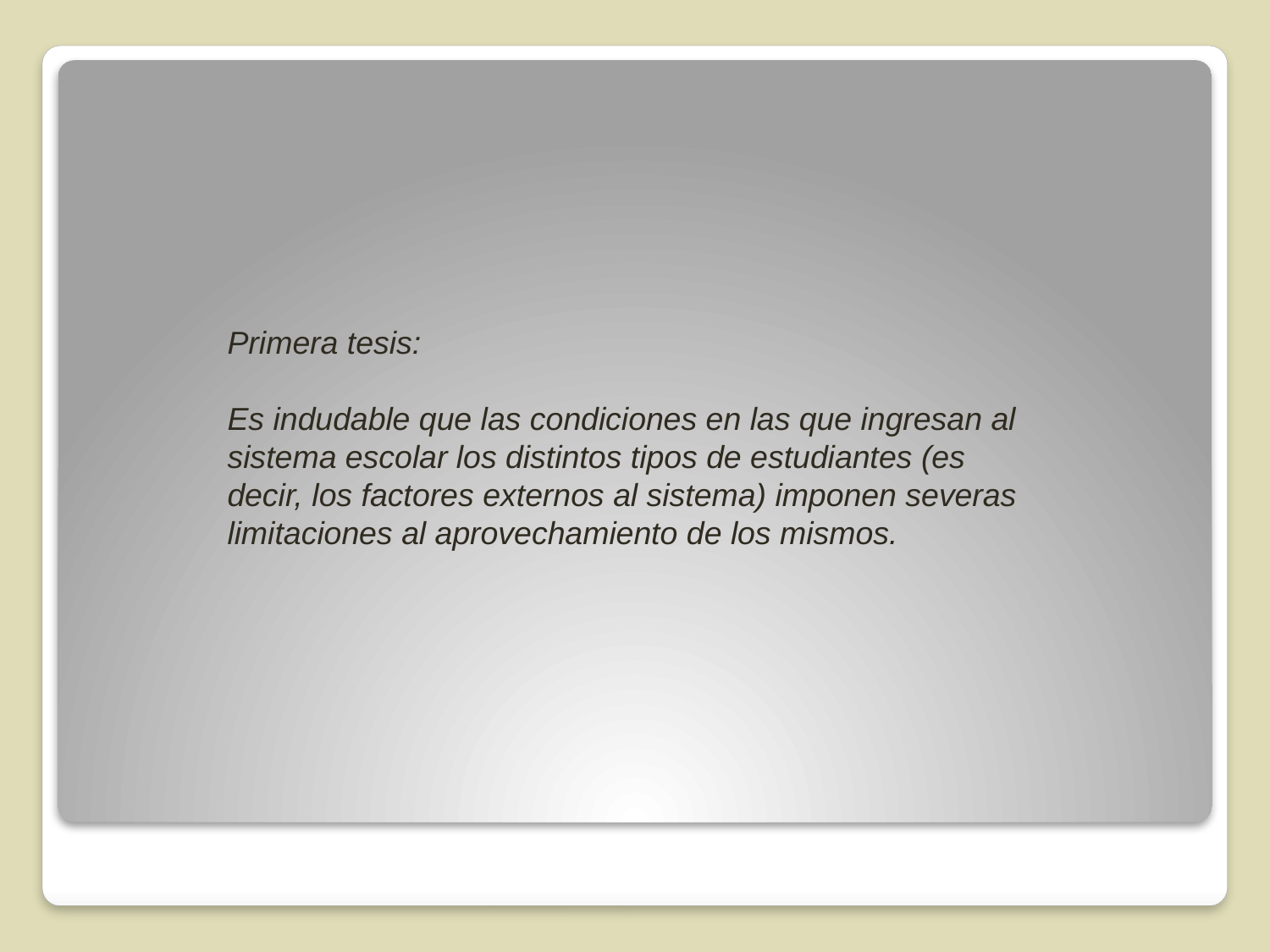

Primera tesis:

Es indudable que las condiciones en las que ingresan al sistema escolar los distintos tipos de estudiantes (es decir, los factores externos al sistema) imponen severas limitaciones al aprovechamiento de los mismos.